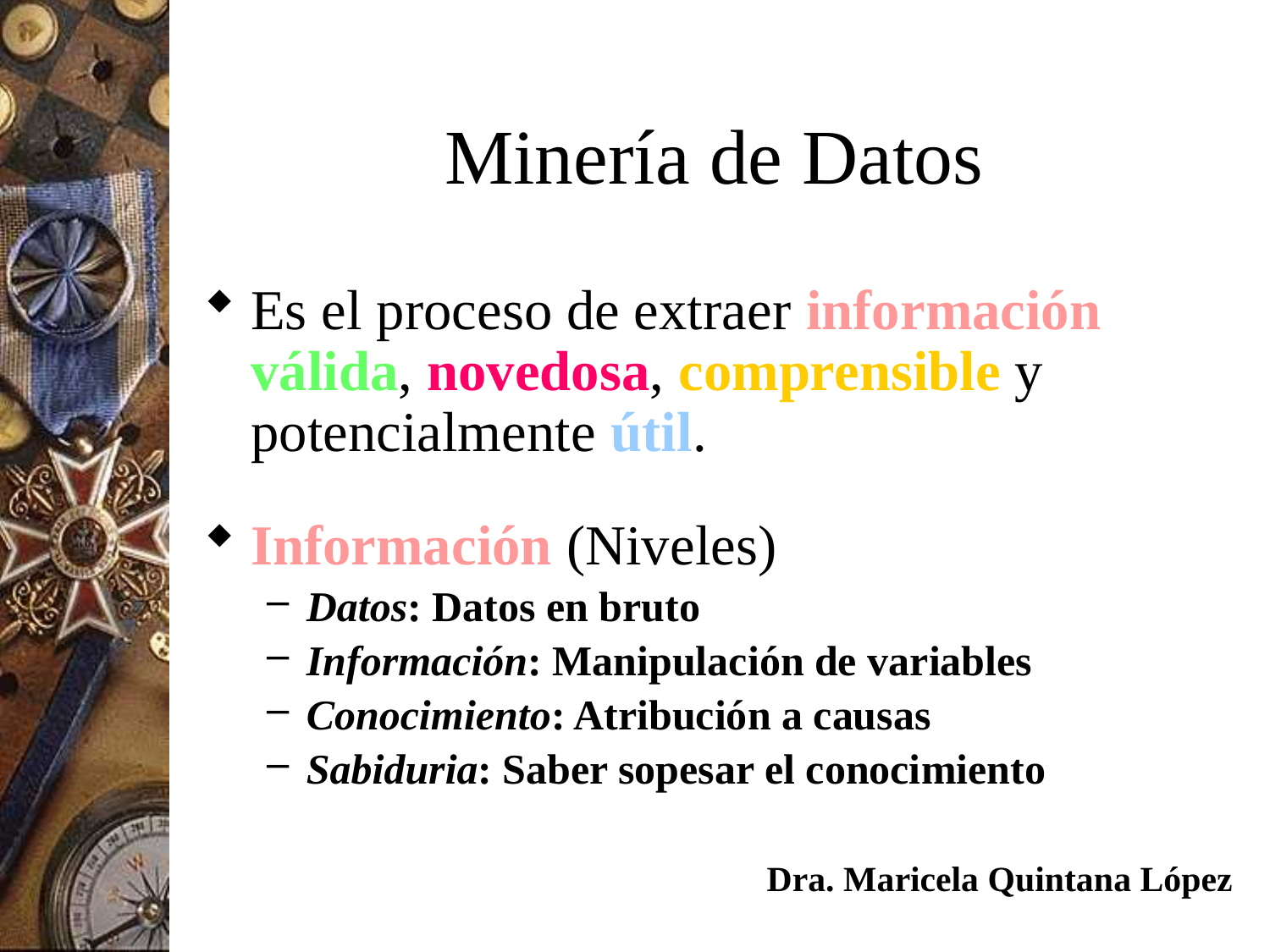

# Minería de Datos
Es el proceso de extraer información válida, novedosa, comprensible y potencialmente útil.

Información (Niveles)
Datos: Datos en bruto
Información: Manipulación de variables
Conocimiento: Atribución a causas
Sabiduria: Saber sopesar el conocimiento
Dra. Maricela Quintana López